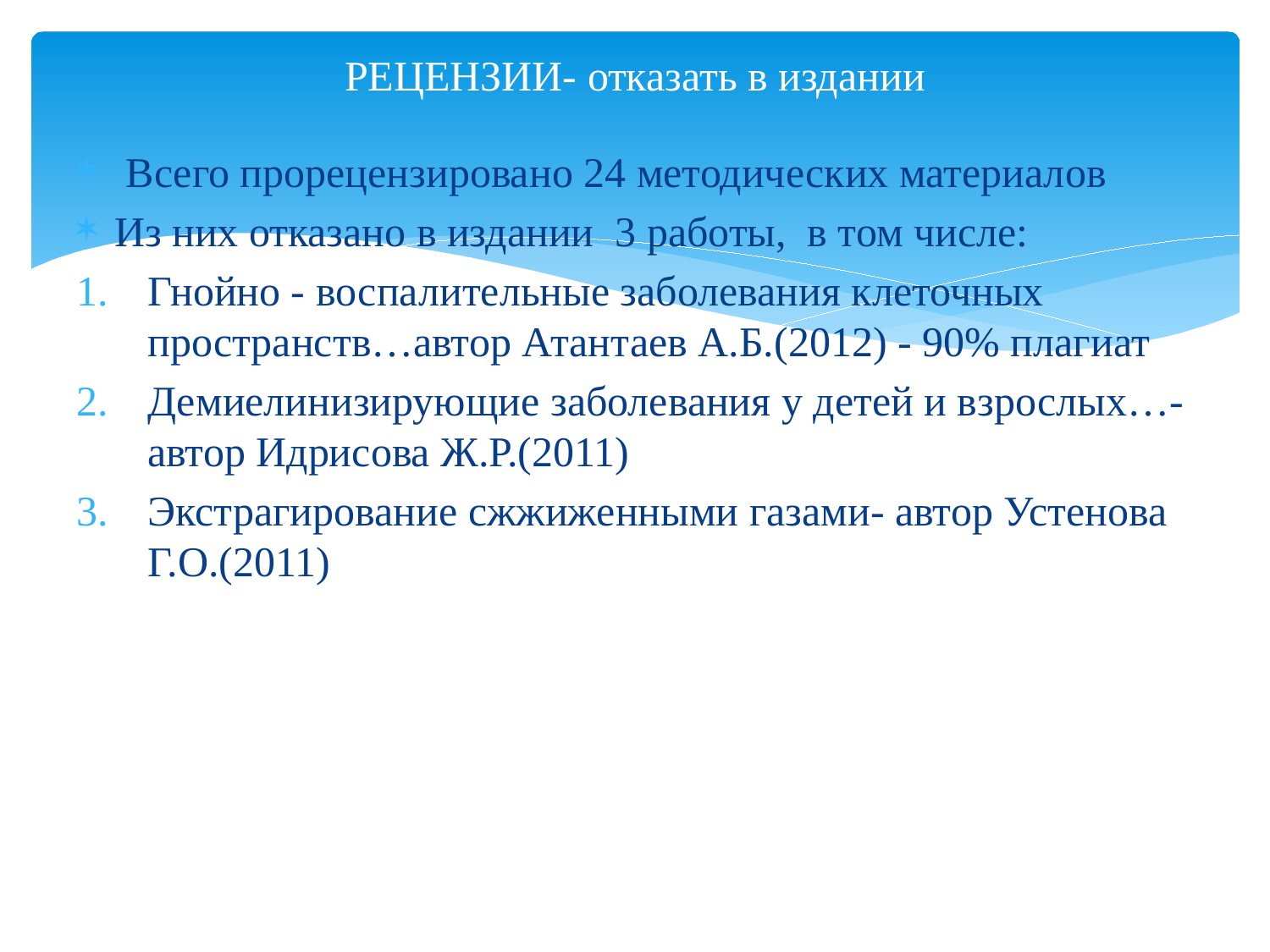

# РЕЦЕНЗИИ- отказать в издании
 Всего прорецензировано 24 методических материалов
Из них отказано в издании  3 работы,  в том числе:
Гнойно - воспалительные заболевания клеточных пространств…автор Атантаев А.Б.(2012) - 90% плагиат
Демиелинизирующие заболевания у детей и взрослых…-автор Идрисова Ж.Р.(2011)
Экстрагирование сжжиженными газами- автор Устенова Г.О.(2011)